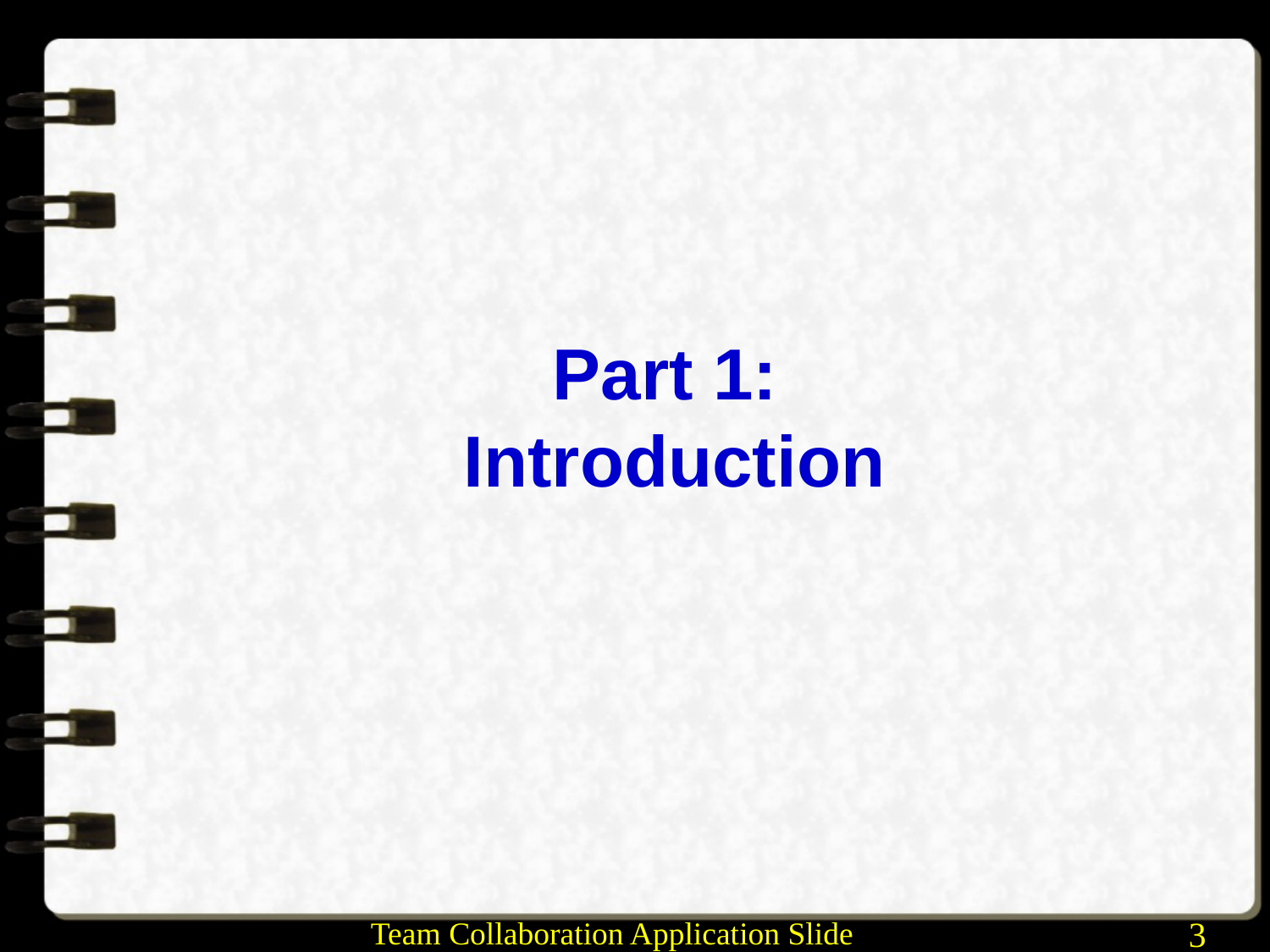

# Part 1: Introduction
Team Collaboration Application Slide
3